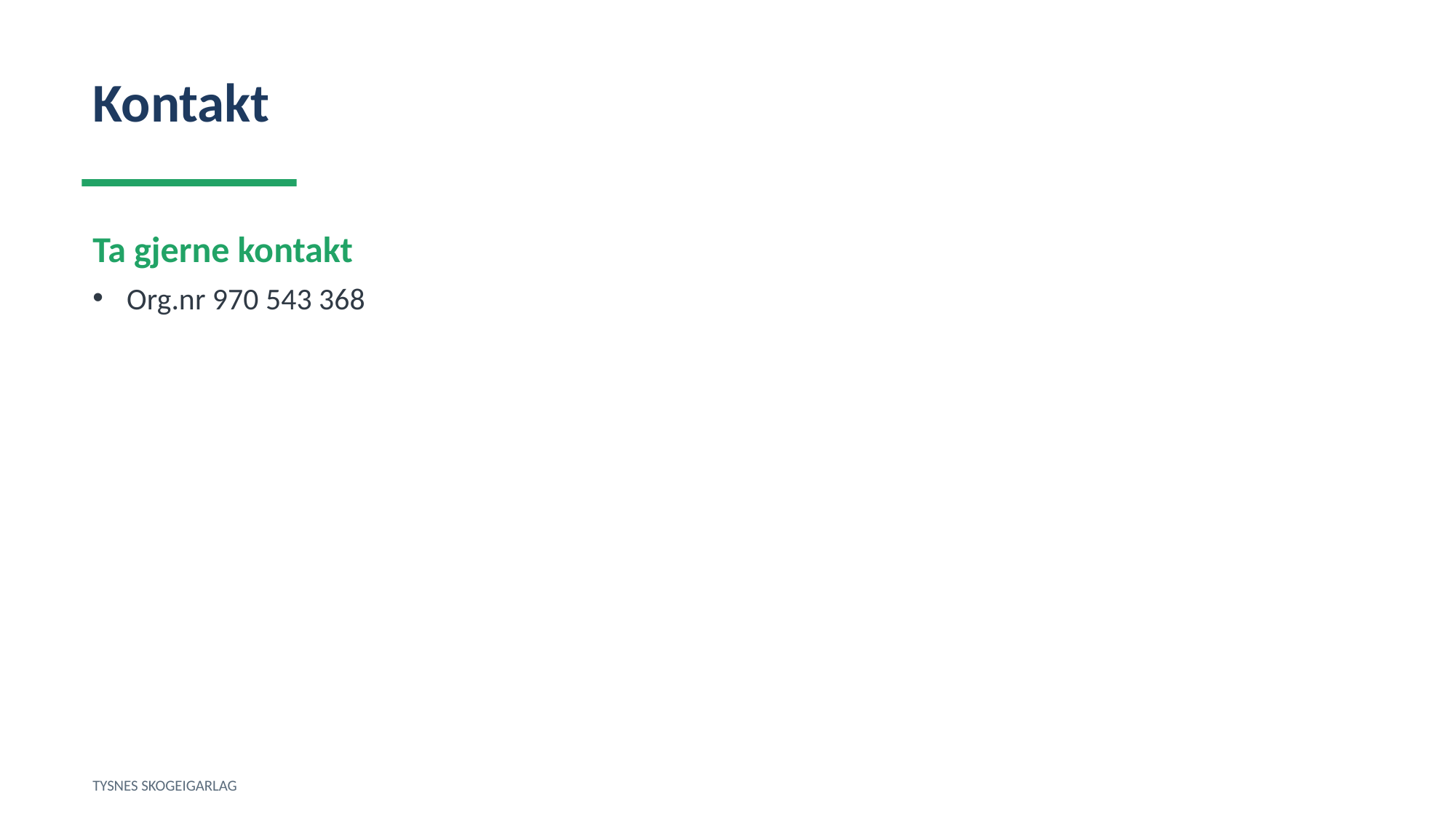

Kontakt

Ta gjerne kontakt
Org.nr 970 543 368
TYSNES SKOGEIGARLAG